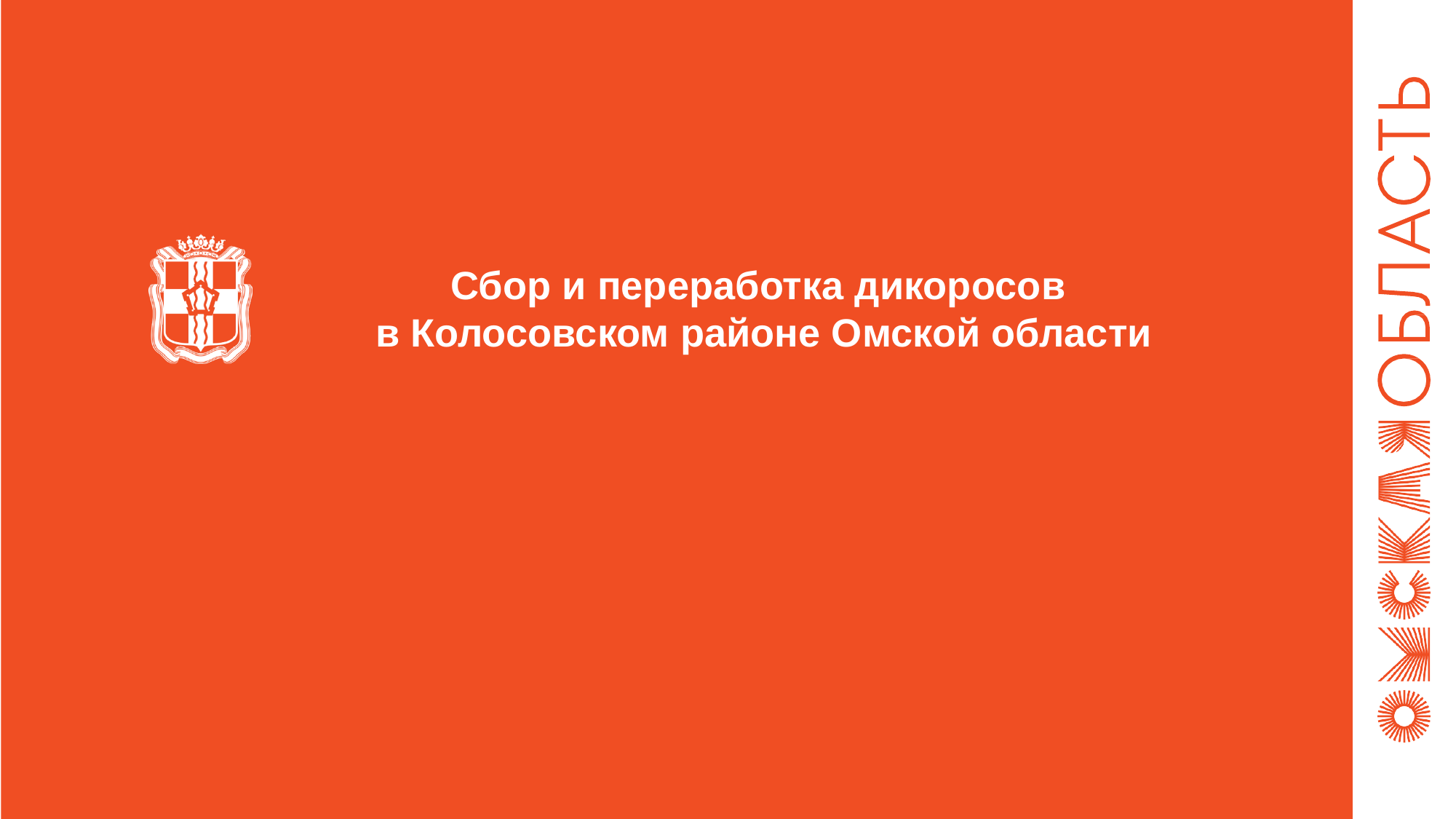

Сбор и переработка дикоросов
в Колосовском районе Омской области